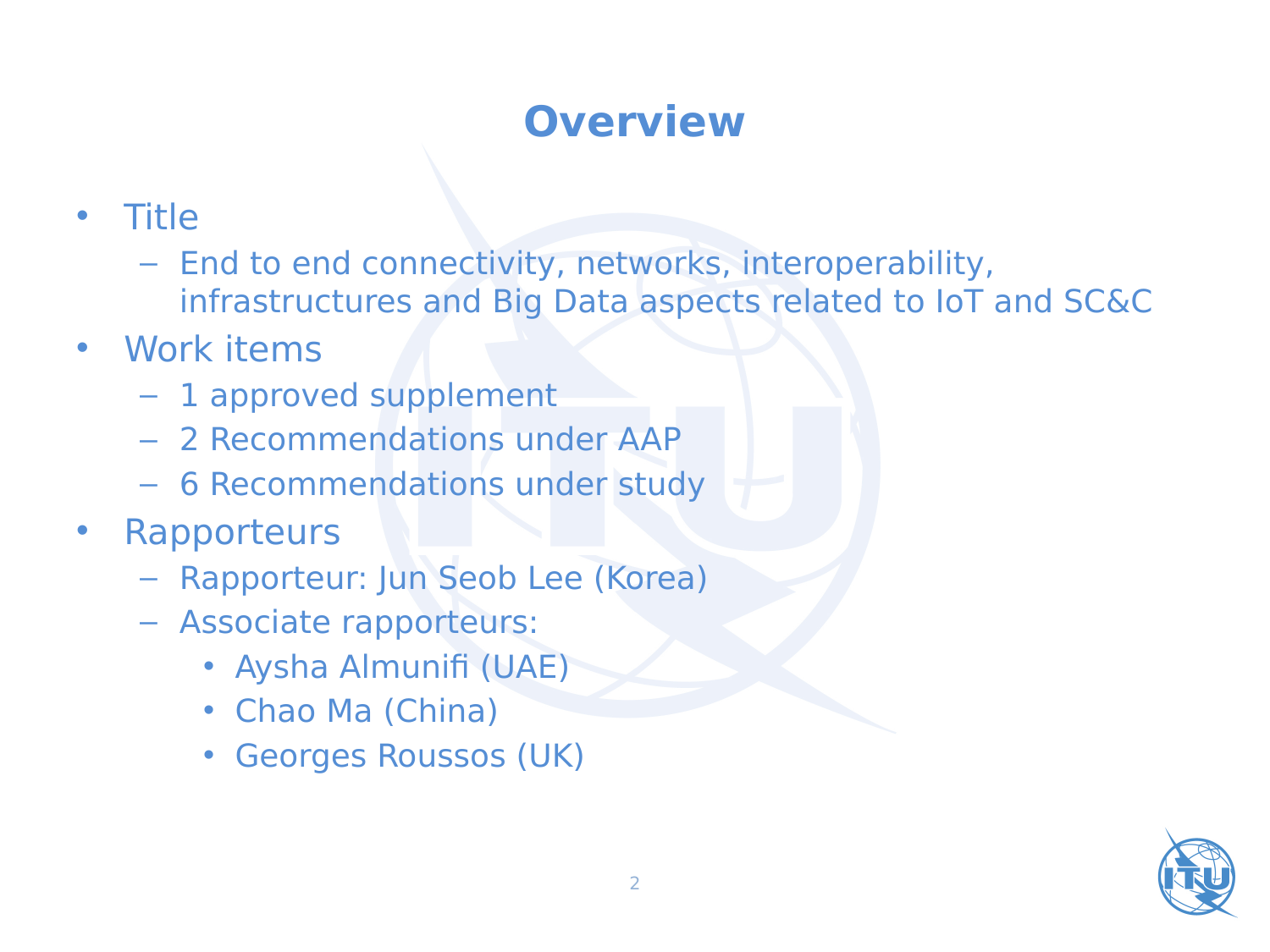

# Overview
Title
End to end connectivity, networks, interoperability, infrastructures and Big Data aspects related to IoT and SC&C
Work items
1 approved supplement
2 Recommendations under AAP
6 Recommendations under study
Rapporteurs
Rapporteur: Jun Seob Lee (Korea)
Associate rapporteurs:
Aysha Almunifi (UAE)
Chao Ma (China)
Georges Roussos (UK)
2